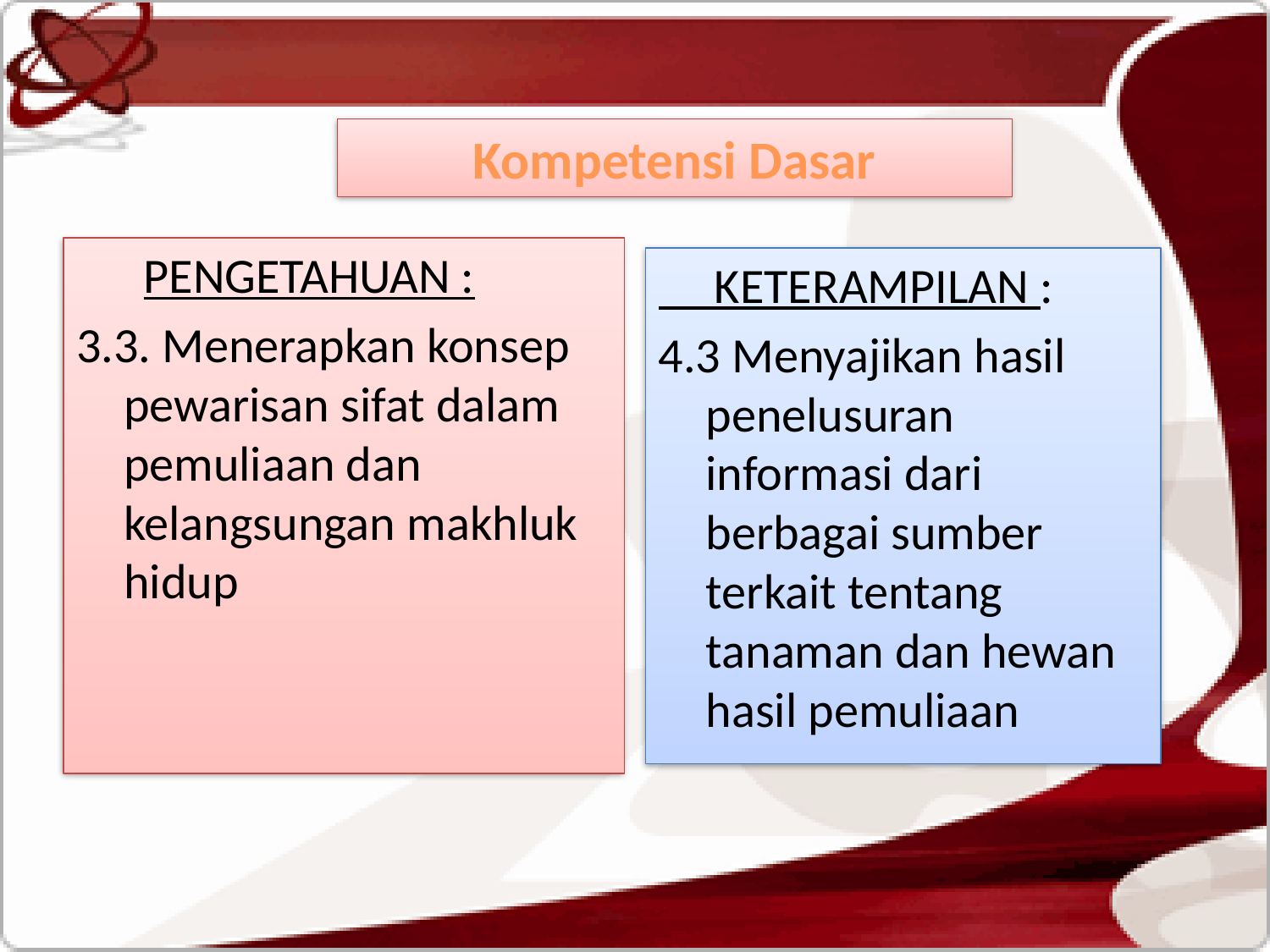

# Kompetensi Dasar
      PENGETAHUAN :
3.3. Menerapkan konsep pewarisan sifat dalam pemuliaan dan kelangsungan makhluk hidup

     KETERAMPILAN :
4.3 Menyajikan hasil penelusuran informasi dari berbagai sumber terkait tentang tanaman dan hewan hasil pemuliaan